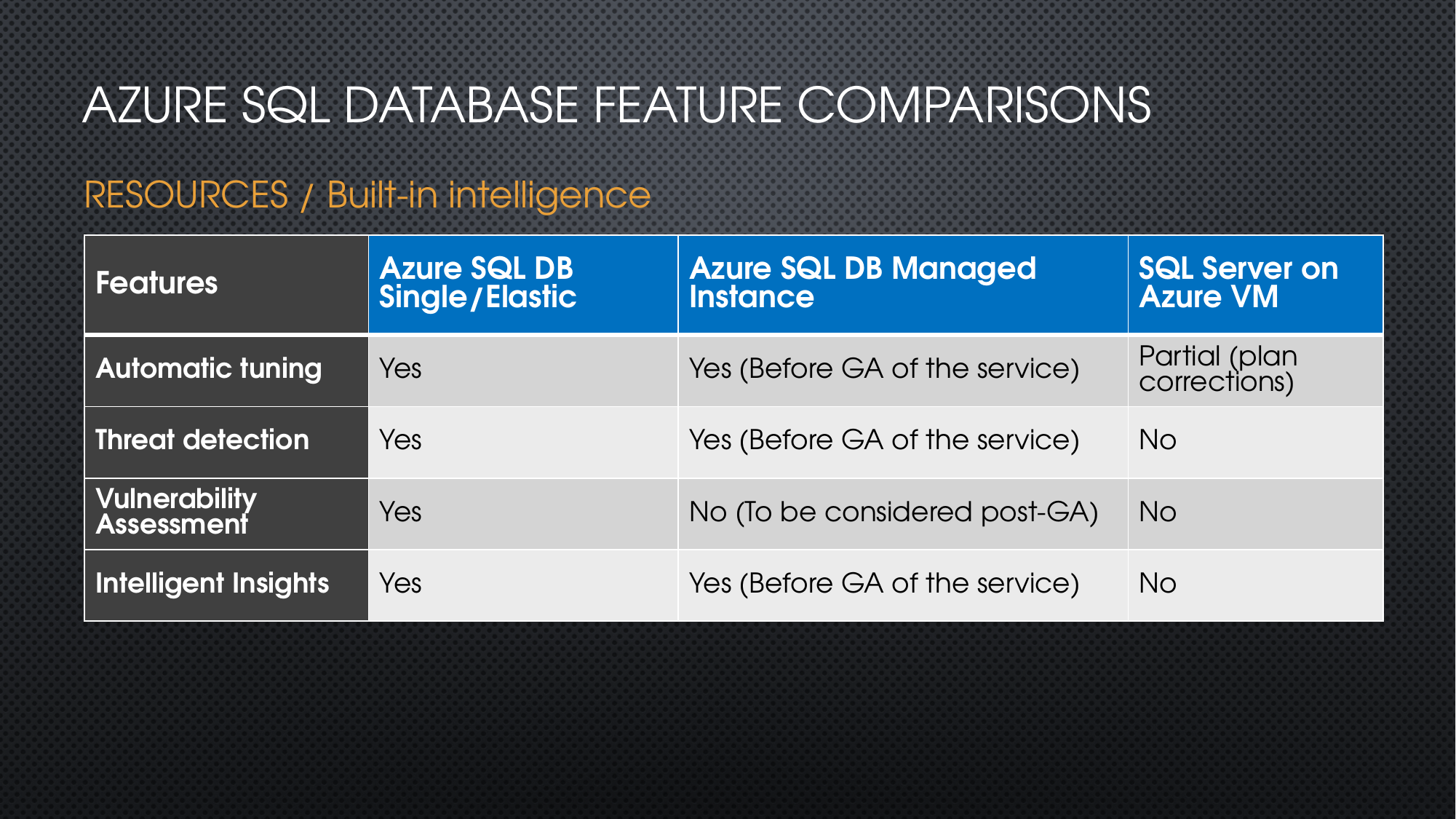

# Azure SQL Database Feature comparisons
RESOURCES / Built-in intelligence
| Features | Azure SQL DB Single/Elastic | Azure SQL DB Managed Instance | SQL Server on Azure VM |
| --- | --- | --- | --- |
| Automatic tuning | Yes | Yes (Before GA of the service) | Partial (plan corrections) |
| Threat detection | Yes | Yes (Before GA of the service) | No |
| Vulnerability Assessment | Yes | No (To be considered post-GA) | No |
| Intelligent Insights | Yes | Yes (Before GA of the service) | No |